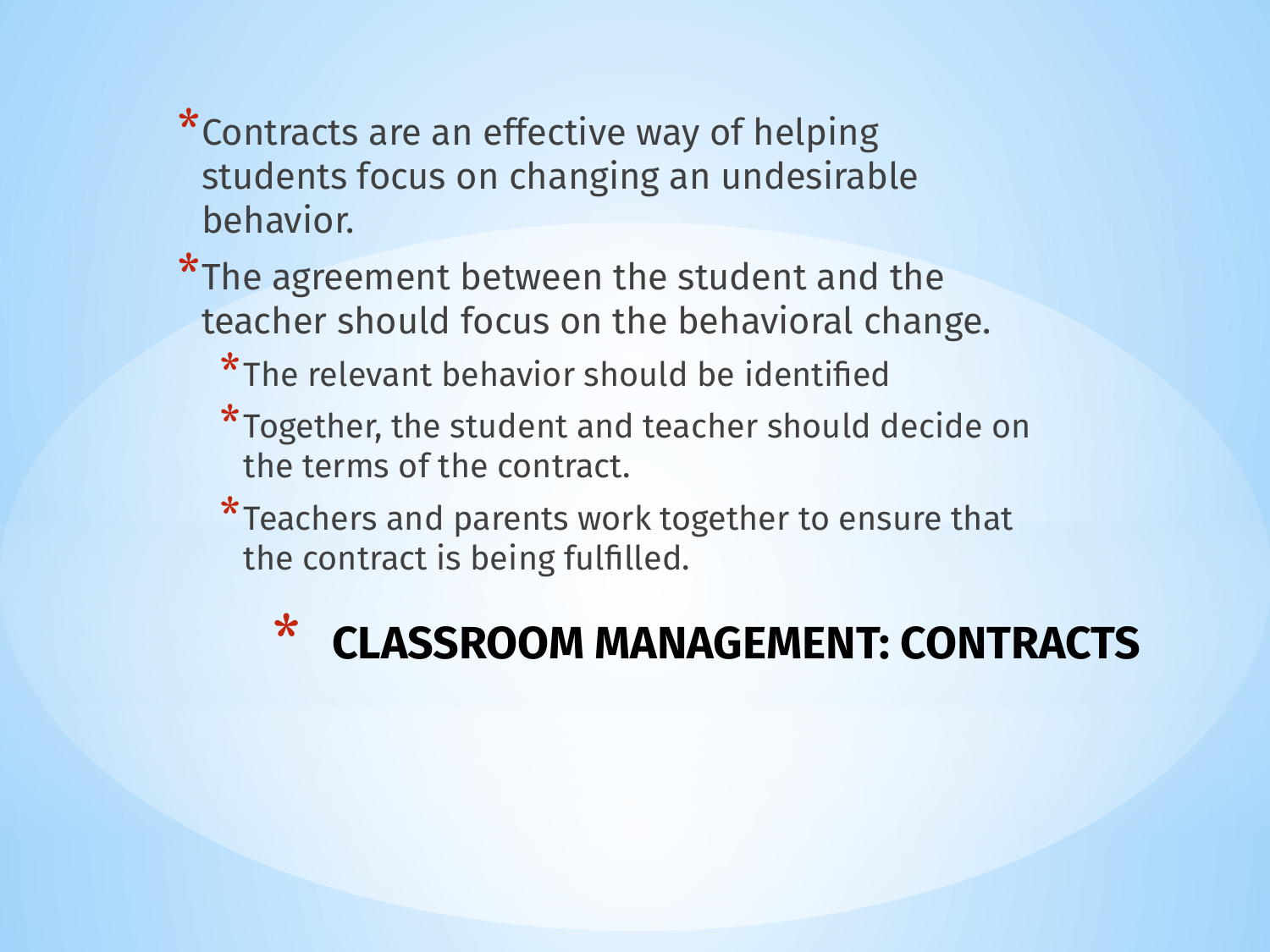

Contracts are an effective way of helping students focus on changing an undesirable behavior.
The agreement between the student and the teacher should focus on the behavioral change.
The relevant behavior should be identified
Together, the student and teacher should decide on the terms of the contract.
Teachers and parents work together to ensure that the contract is being fulfilled.

# CLASSROOM MANAGEMENT: CONTRACTS